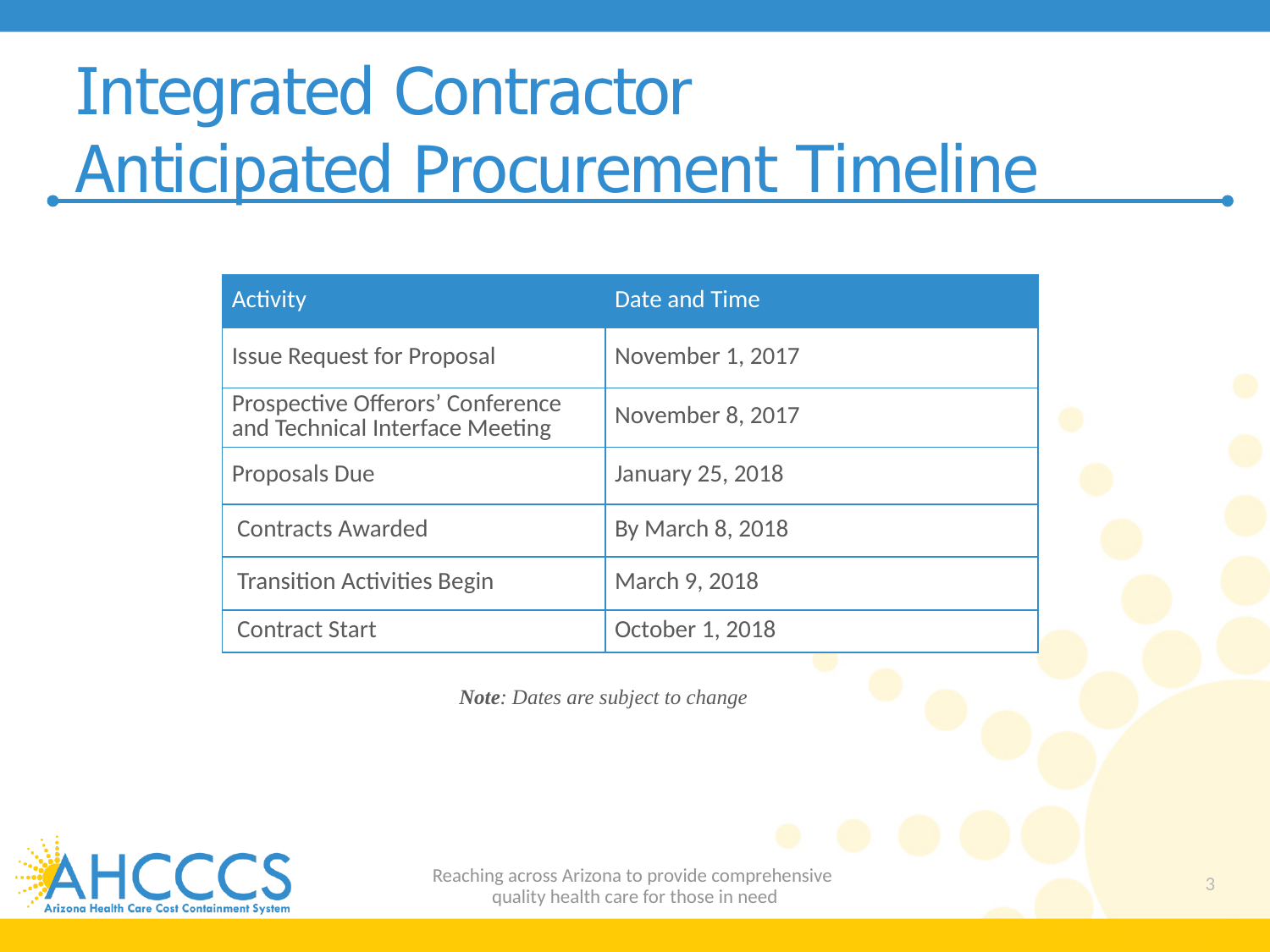

# Integrated Contractor Anticipated Procurement Timeline
| Activity | Date and Time |
| --- | --- |
| Issue Request for Proposal | November 1, 2017 |
| Prospective Offerors’ Conference and Technical Interface Meeting | November 8, 2017 |
| Proposals Due | January 25, 2018 |
| Contracts Awarded | By March 8, 2018 |
| Transition Activities Begin | March 9, 2018 |
| Contract Start | October 1, 2018 |
Note: Dates are subject to change
Reaching across Arizona to provide comprehensive
quality health care for those in need
3